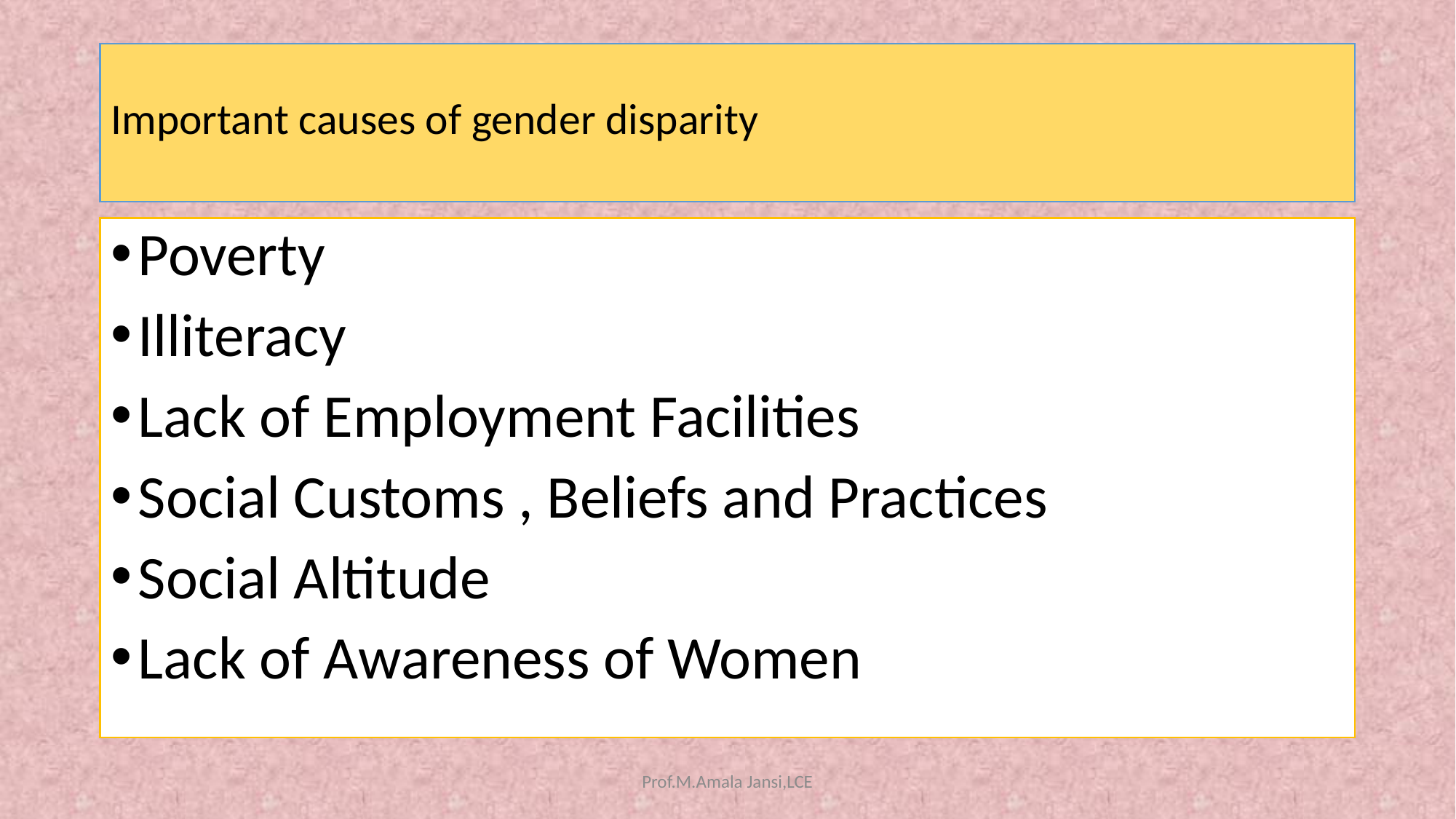

# Important causes of gender disparity
Poverty
Illiteracy
Lack of Employment Facilities
Social Customs , Beliefs and Practices
Social Altitude
Lack of Awareness of Women

Prof.M.Amala Jansi,LCE